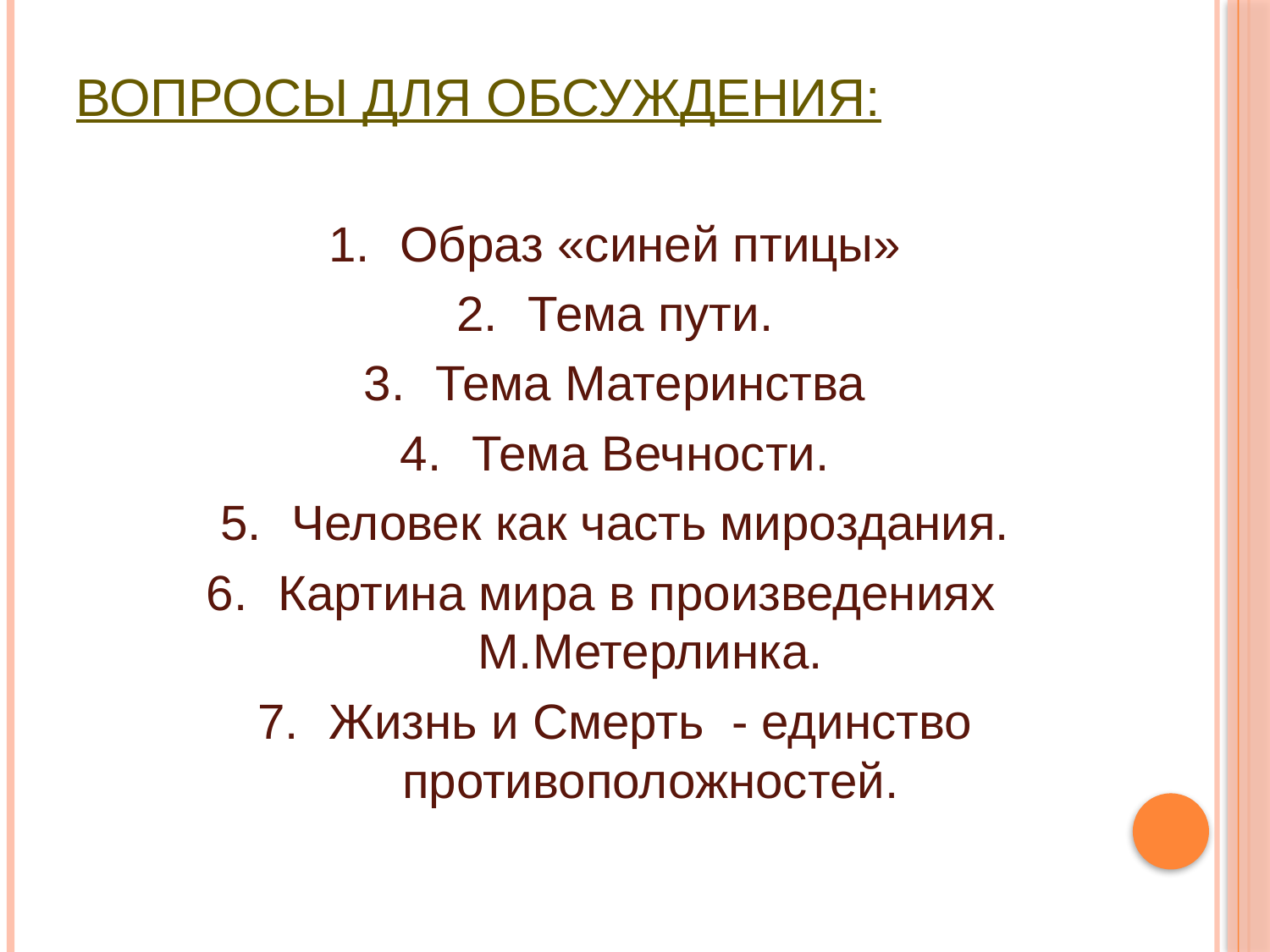

# Вопросы для обсуждения:
1.	Образ «синей птицы»
2.	Тема пути.
3.	Тема Материнства
4.	Тема Вечности.
5.	Человек как часть мироздания.
6.	Картина мира в произведениях   М.Метерлинка.
7.	Жизнь и Смерть  - единство противоположностей.